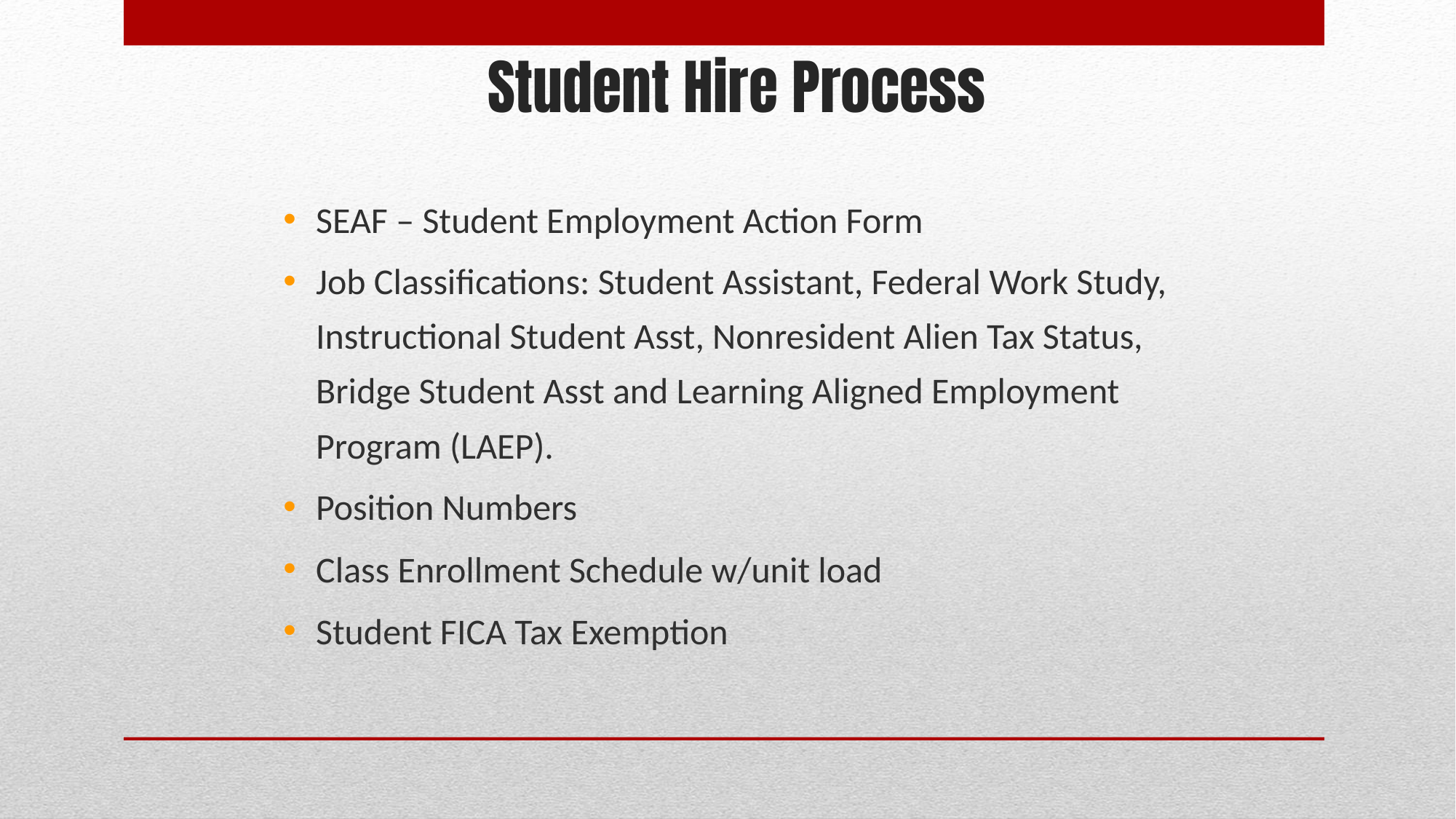

Student Hire Process
SEAF – Student Employment Action Form
Job Classifications: Student Assistant, Federal Work Study, Instructional Student Asst, Nonresident Alien Tax Status, Bridge Student Asst and Learning Aligned Employment Program (LAEP).
Position Numbers
Class Enrollment Schedule w/unit load
Student FICA Tax Exemption